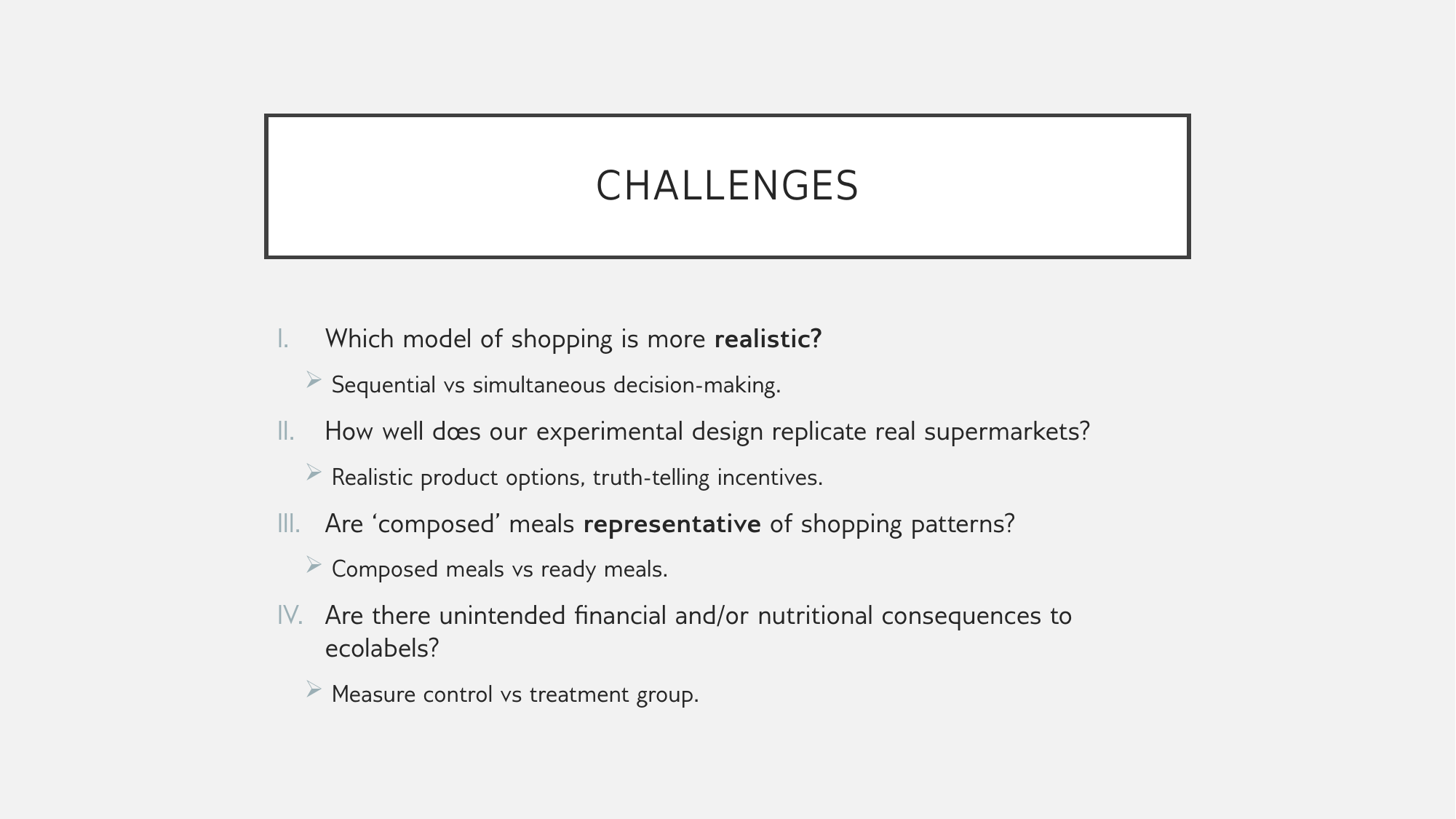

# Challenges
Which model of shopping is more realistic?
Sequential vs simultaneous decision-making.
How well does our experimental design replicate real supermarkets?
Realistic product options, truth-telling incentives.
Are ‘composed’ meals representative of shopping patterns?
Composed meals vs ready meals.
Are there unintended financial and/or nutritional consequences to ecolabels?
Measure control vs treatment group.